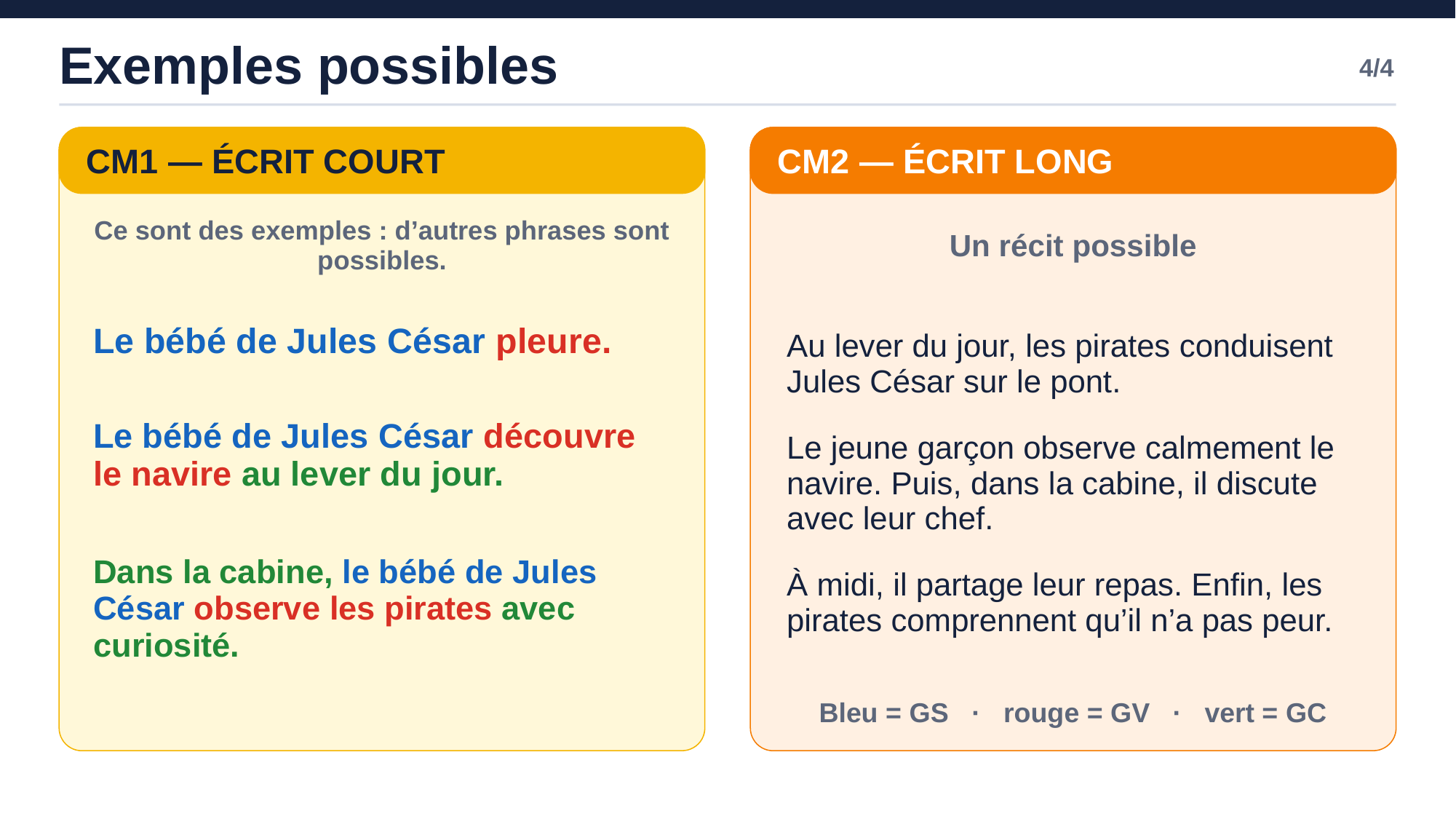

Exemples possibles
4/4

CM1 — ÉCRIT COURT
CM2 — ÉCRIT LONG
Ce sont des exemples : d’autres phrases sont possibles.
Un récit possible
Au lever du jour, les pirates conduisent Jules César sur le pont.

Le jeune garçon observe calmement le navire. Puis, dans la cabine, il discute avec leur chef.

À midi, il partage leur repas. Enfin, les pirates comprennent qu’il n’a pas peur.
Le bébé de Jules César pleure.
Le bébé de Jules César découvre le navire au lever du jour.
Dans la cabine, le bébé de Jules César observe les pirates avec curiosité.
Bleu = GS   ·   rouge = GV   ·   vert = GC